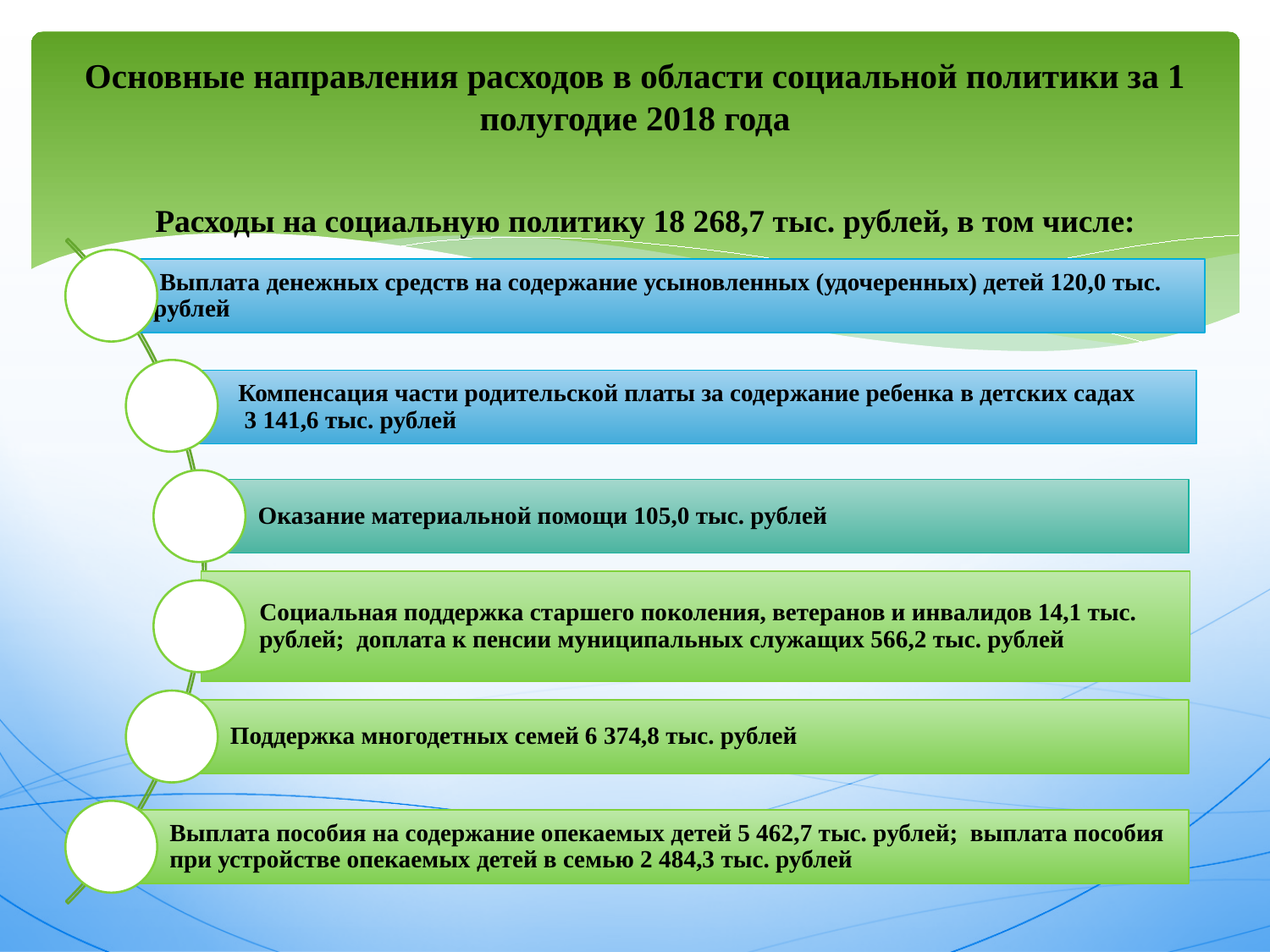

# Основные направления расходов в области социальной политики за 1 полугодие 2018 года
Расходы на социальную политику 18 268,7 тыс. рублей, в том числе:
 Выплата денежных средств на содержание усыновленных (удочеренных) детей 120,0 тыс. рублей
Компенсация части родительской платы за содержание ребенка в детских садах           3 141,6 тыс. рублей
Оказание материальной помощи 105,0 тыс. рублей
Социальная поддержка старшего поколения, ветеранов и инвалидов 14,1 тыс. рублей;  доплата к пенсии муниципальных служащих 566,2 тыс. рублей
Поддержка многодетных семей 6 374,8 тыс. рублей
Выплата пособия на содержание опекаемых детей 5 462,7 тыс. рублей;  выплата пособия при устройстве опекаемых детей в семью 2 484,3 тыс. рублей